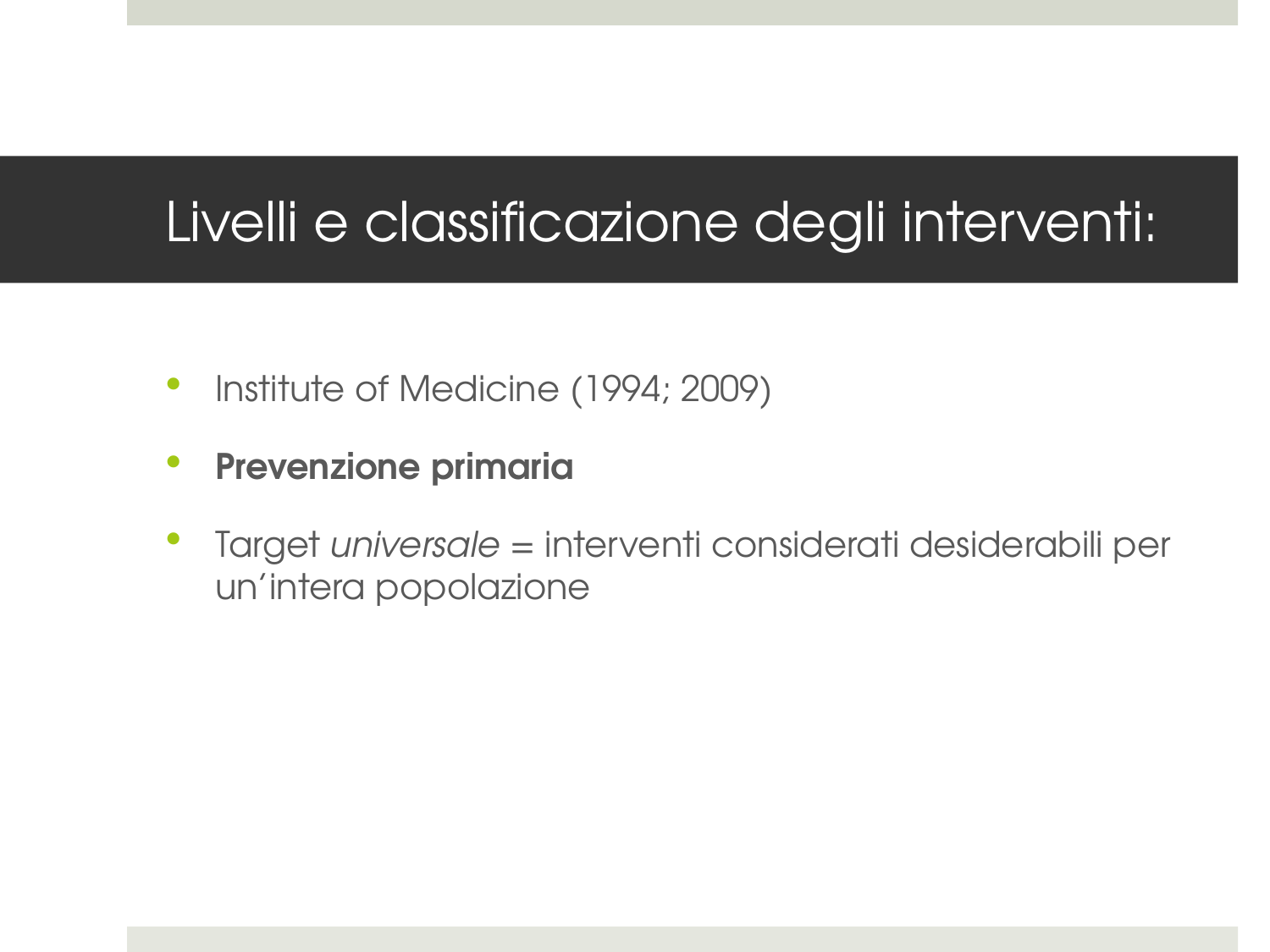

# Livelli e classificazione degli interventi:
Institute of Medicine (1994; 2009)
Prevenzione primaria
Target universale = interventi considerati desiderabili per un’intera popolazione